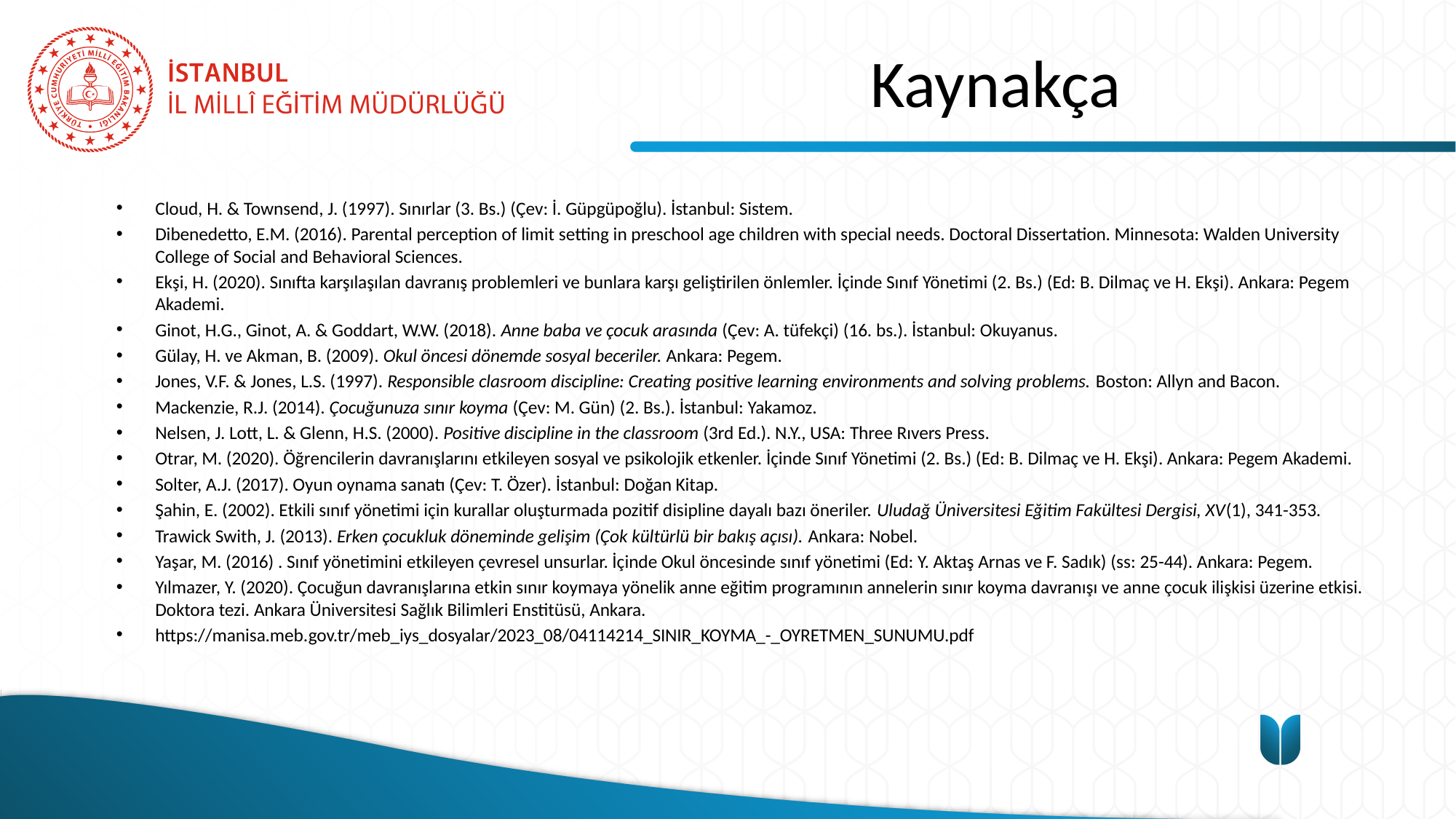

# Kaynakça
Cloud, H. & Townsend, J. (1997). Sınırlar (3. Bs.) (Çev: İ. Güpgüpoğlu). İstanbul: Sistem.
Dibenedetto, E.M. (2016). Parental perception of limit setting in preschool age children with special needs. Doctoral Dissertation. Minnesota: Walden University College of Social and Behavioral Sciences.
Ekşi, H. (2020). Sınıfta karşılaşılan davranış problemleri ve bunlara karşı geliştirilen önlemler. İçinde Sınıf Yönetimi (2. Bs.) (Ed: B. Dilmaç ve H. Ekşi). Ankara: Pegem Akademi.
Ginot, H.G., Ginot, A. & Goddart, W.W. (2018). Anne baba ve çocuk arasında (Çev: A. tüfekçi) (16. bs.). İstanbul: Okuyanus.
Gülay, H. ve Akman, B. (2009). Okul öncesi dönemde sosyal beceriler. Ankara: Pegem.
Jones, V.F. & Jones, L.S. (1997). Responsible clasroom discipline: Creating positive learning environments and solving problems. Boston: Allyn and Bacon.
Mackenzie, R.J. (2014). Çocuğunuza sınır koyma (Çev: M. Gün) (2. Bs.). İstanbul: Yakamoz.
Nelsen, J. Lott, L. & Glenn, H.S. (2000). Positive discipline in the classroom (3rd Ed.). N.Y., USA: Three Rıvers Press.
Otrar, M. (2020). Öğrencilerin davranışlarını etkileyen sosyal ve psikolojik etkenler. İçinde Sınıf Yönetimi (2. Bs.) (Ed: B. Dilmaç ve H. Ekşi). Ankara: Pegem Akademi.
Solter, A.J. (2017). Oyun oynama sanatı (Çev: T. Özer). İstanbul: Doğan Kitap.
Şahin, E. (2002). Etkili sınıf yönetimi için kurallar oluşturmada pozitif disipline dayalı bazı öneriler. Uludağ Üniversitesi Eğitim Fakültesi Dergisi, XV(1), 341-353.
Trawick Swith, J. (2013). Erken çocukluk döneminde gelişim (Çok kültürlü bir bakış açısı). Ankara: Nobel.
Yaşar, M. (2016) . Sınıf yönetimini etkileyen çevresel unsurlar. İçinde Okul öncesinde sınıf yönetimi (Ed: Y. Aktaş Arnas ve F. Sadık) (ss: 25-44). Ankara: Pegem.
Yılmazer, Y. (2020). Çocuğun davranışlarına etkin sınır koymaya yönelik anne eğitim programının annelerin sınır koyma davranışı ve anne çocuk ilişkisi üzerine etkisi. Doktora tezi. Ankara Üniversitesi Sağlık Bilimleri Enstitüsü, Ankara.
https://manisa.meb.gov.tr/meb_iys_dosyalar/2023_08/04114214_SINIR_KOYMA_-_OYRETMEN_SUNUMU.pdf